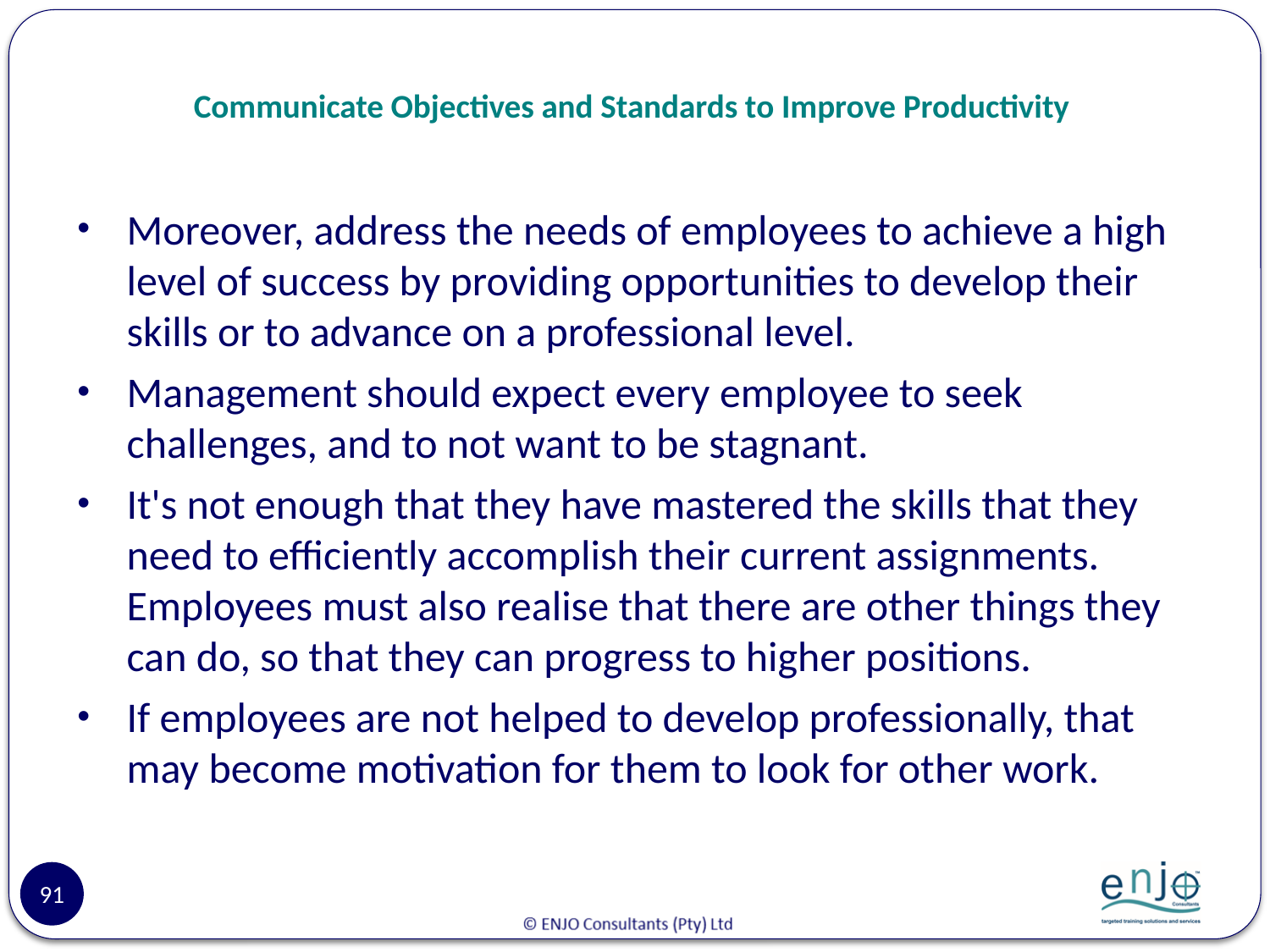

# Communicate Objectives and Standards to Improve Productivity
Moreover, address the needs of employees to achieve a high level of success by providing opportunities to develop their skills or to advance on a professional level.
Management should expect every employee to seek challenges, and to not want to be stagnant.
It's not enough that they have mastered the skills that they need to efficiently accomplish their current assignments. Employees must also realise that there are other things they can do, so that they can progress to higher positions.
If employees are not helped to develop professionally, that may become motivation for them to look for other work.

91